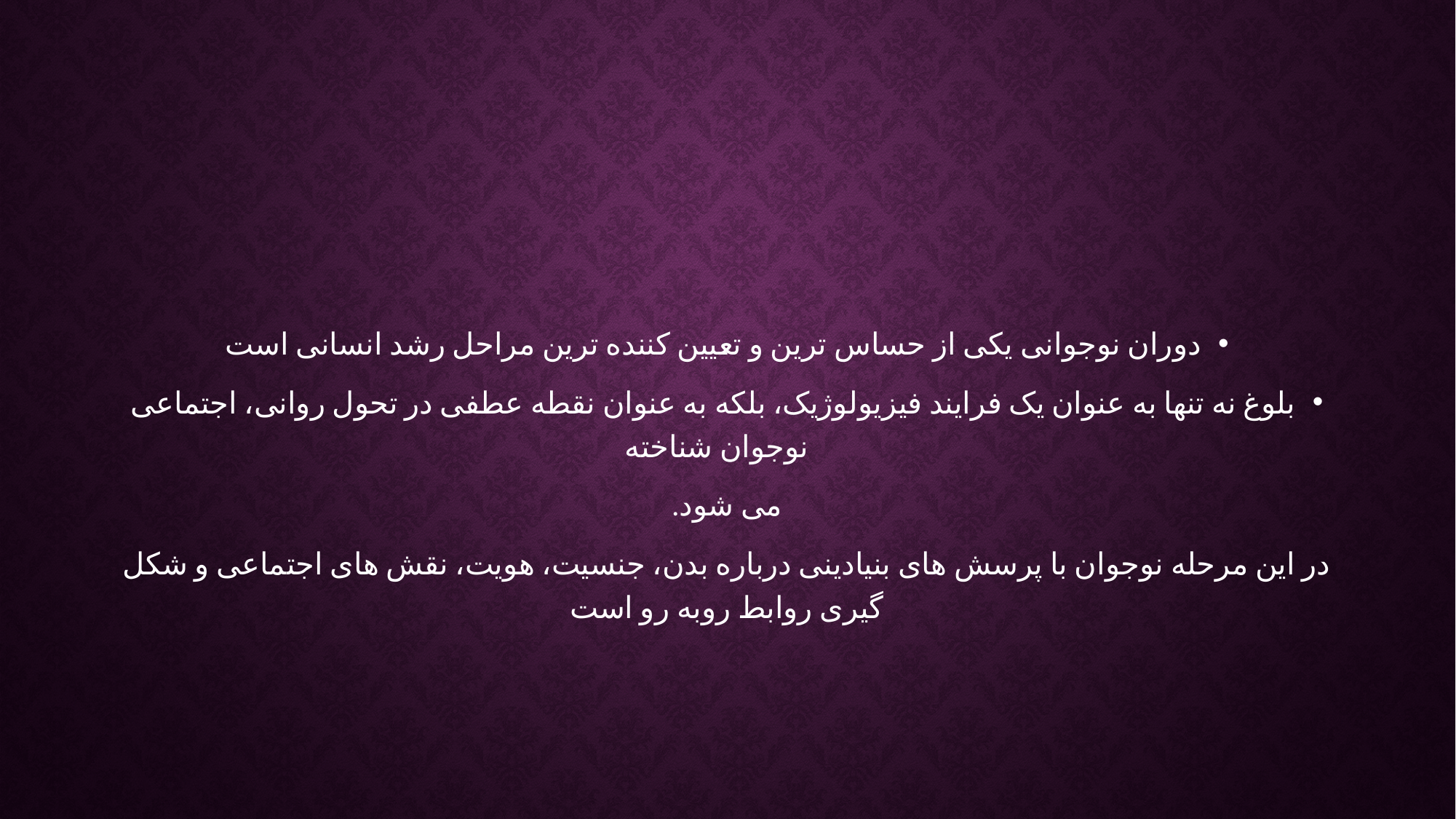

دوران نوجوانی یکی از حساس ترین و تعیین کننده ترین مراحل رشد انسانی است
بلوغ نه تنها به عنوان یک فرایند فیزیولوژیک، بلکه به عنوان نقطه عطفی در تحول روانی، اجتماعی نوجوان شناخته
می شود.
در این مرحله نوجوان با پرسش های بنیادینی درباره بدن، جنسیت، هویت، نقش های اجتماعی و شکل گیری روابط روبه رو است